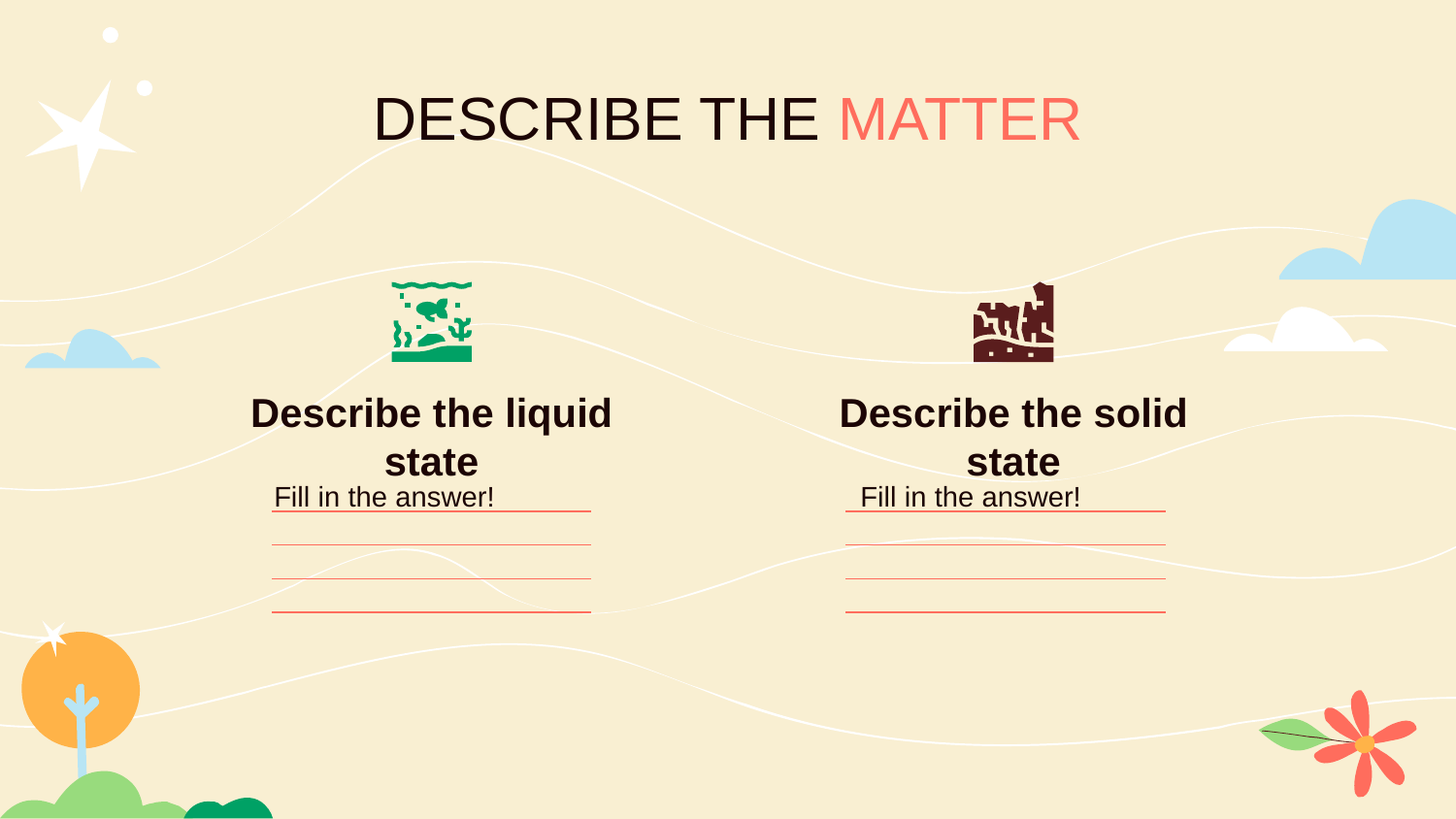

# DESCRIBE THE MATTER

Describe the liquid state
Describe the solid state
Fill in the answer!
Fill in the answer!